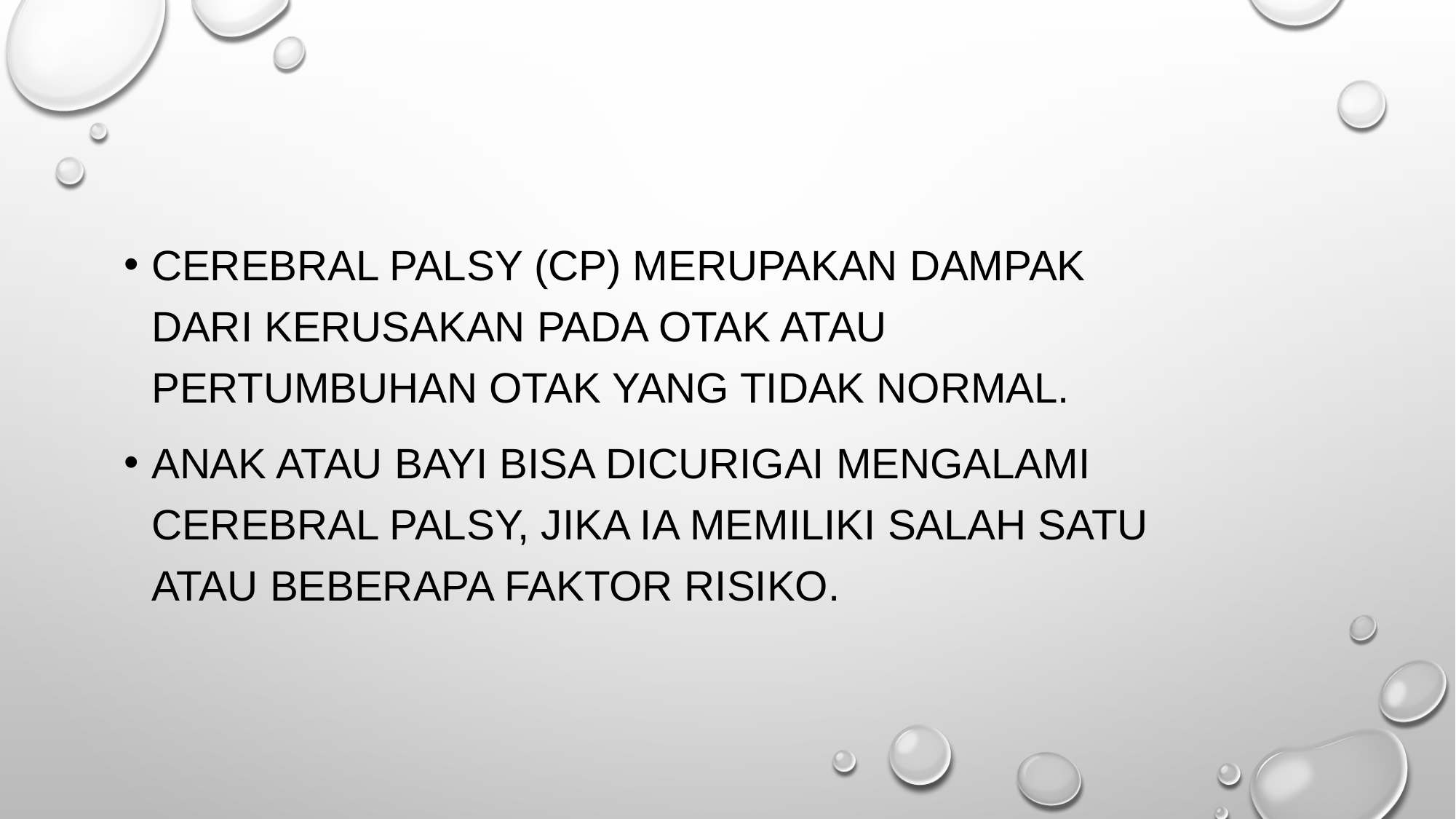

Cerebral palsy (CP) merupakan dampak dari kerusakan pada otak atau pertumbuhan otak yang tidak normal.
Anak atau bayi bisa dicurigai mengalami cerebral palsy, jika ia memiliki salah satu atau beberapa faktor risiko.